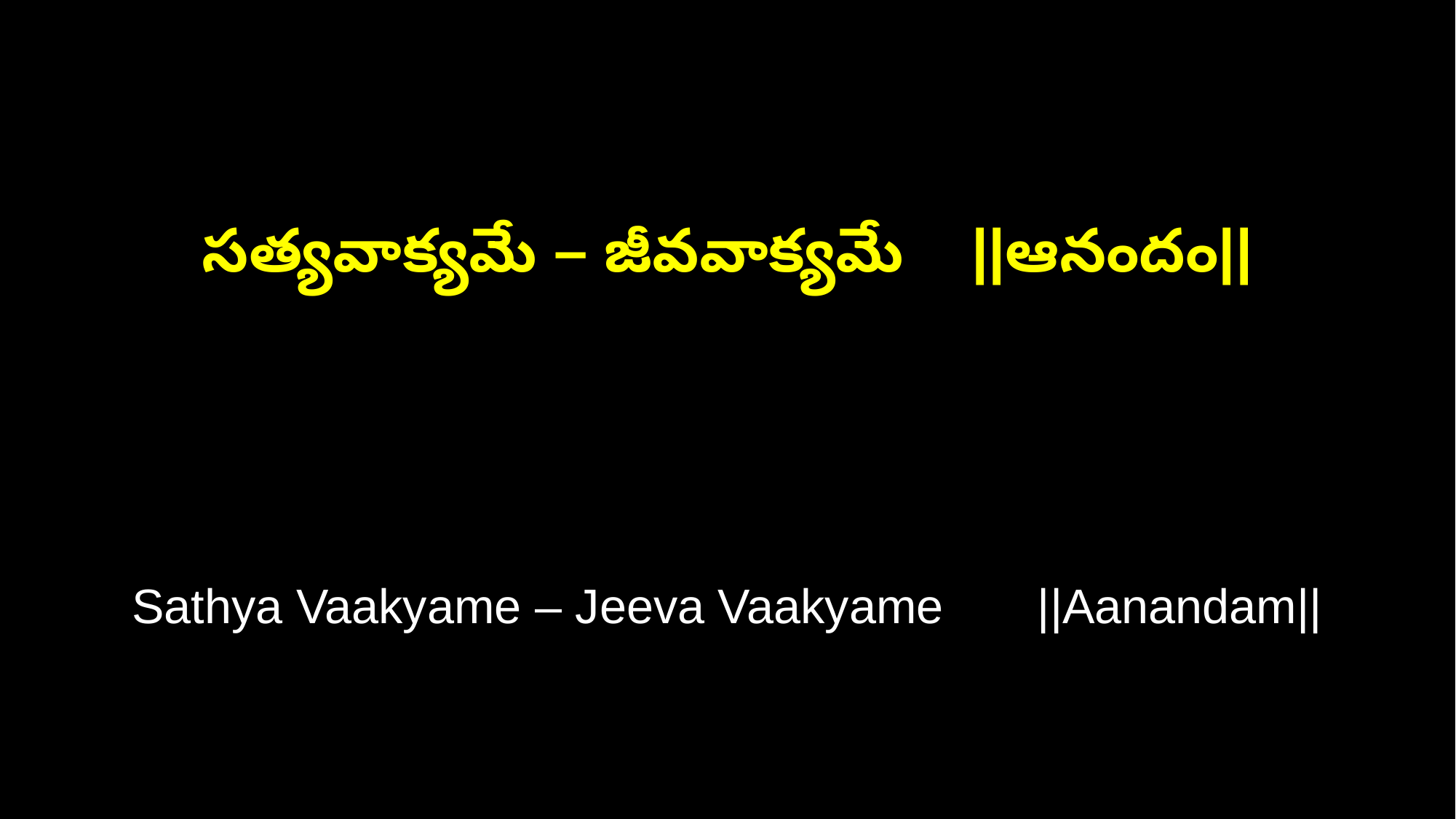

సత్యవాక్యమే – జీవవాక్యమే    ||ఆనందం||
Sathya Vaakyame – Jeeva Vaakyame       ||Aanandam||